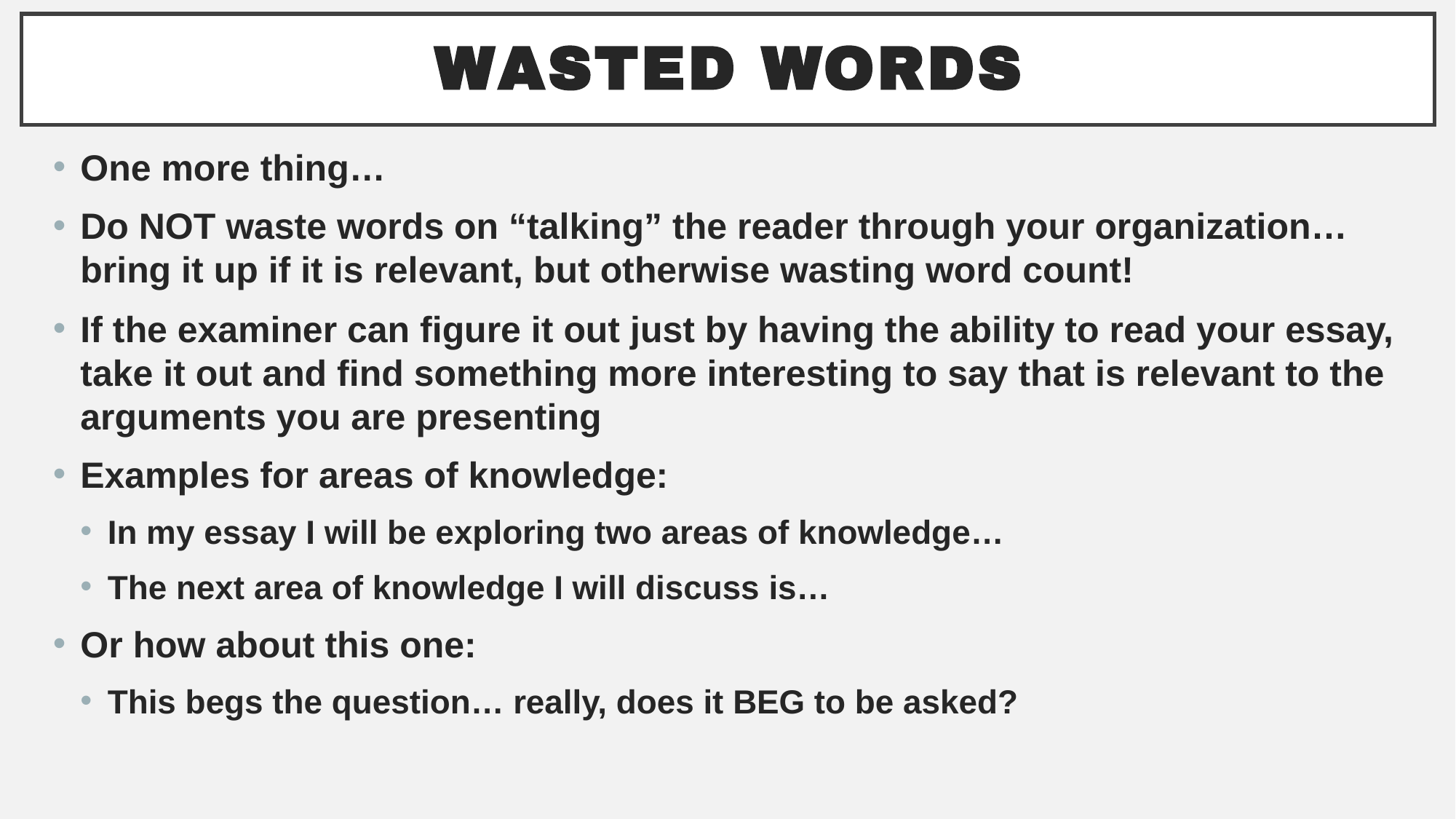

# Wasted words
One more thing…
Do NOT waste words on “talking” the reader through your organization… bring it up if it is relevant, but otherwise wasting word count!
If the examiner can figure it out just by having the ability to read your essay, take it out and find something more interesting to say that is relevant to the arguments you are presenting
Examples for areas of knowledge:
In my essay I will be exploring two areas of knowledge…
The next area of knowledge I will discuss is…
Or how about this one:
This begs the question… really, does it BEG to be asked?